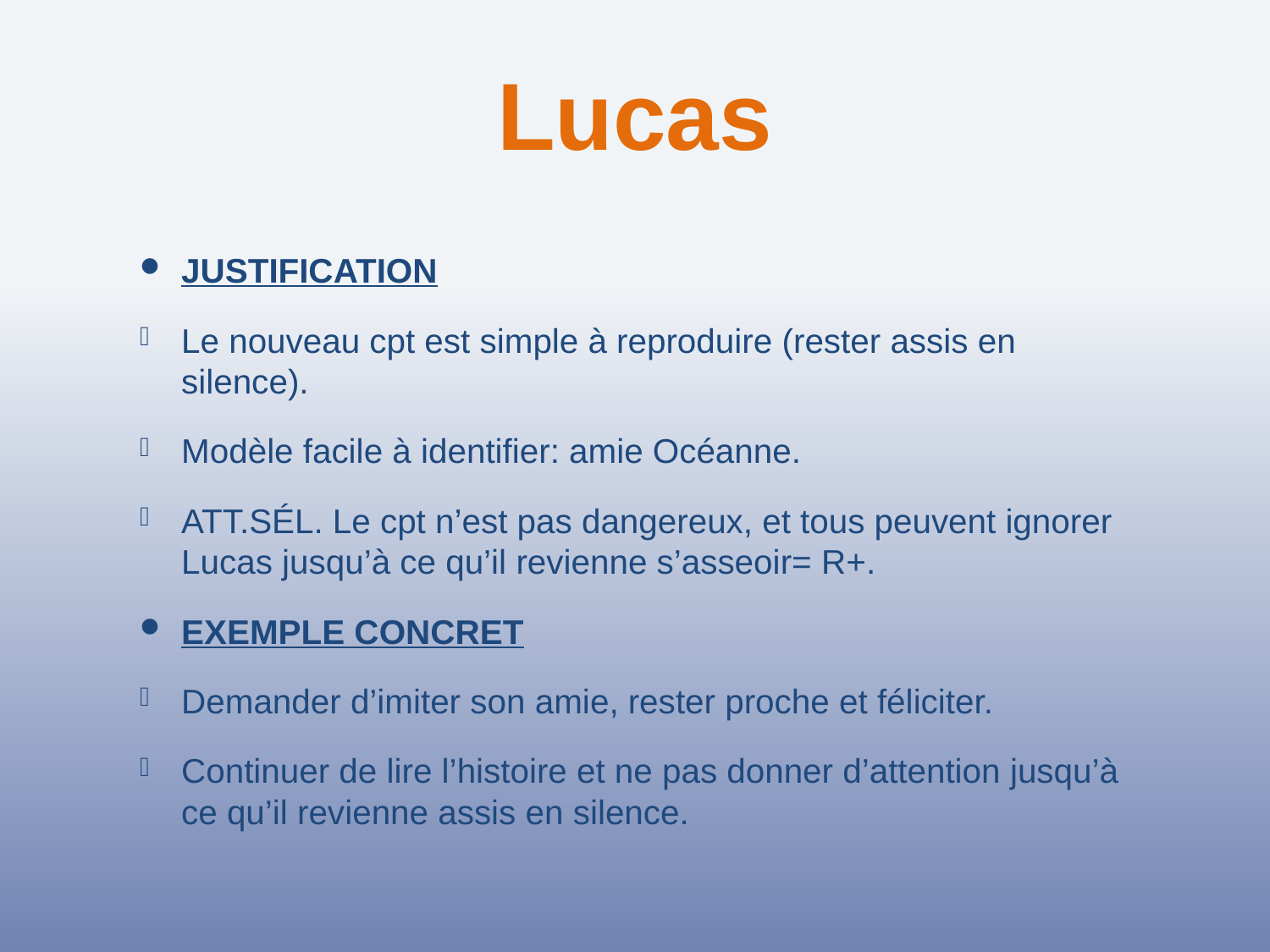

# Lucas
JUSTIFICATION
Le nouveau cpt est simple à reproduire (rester assis en silence).
Modèle facile à identifier: amie Océanne.
ATT.SÉL. Le cpt n’est pas dangereux, et tous peuvent ignorer Lucas jusqu’à ce qu’il revienne s’asseoir= R+.
EXEMPLE CONCRET
Demander d’imiter son amie, rester proche et féliciter.
Continuer de lire l’histoire et ne pas donner d’attention jusqu’à ce qu’il revienne assis en silence.